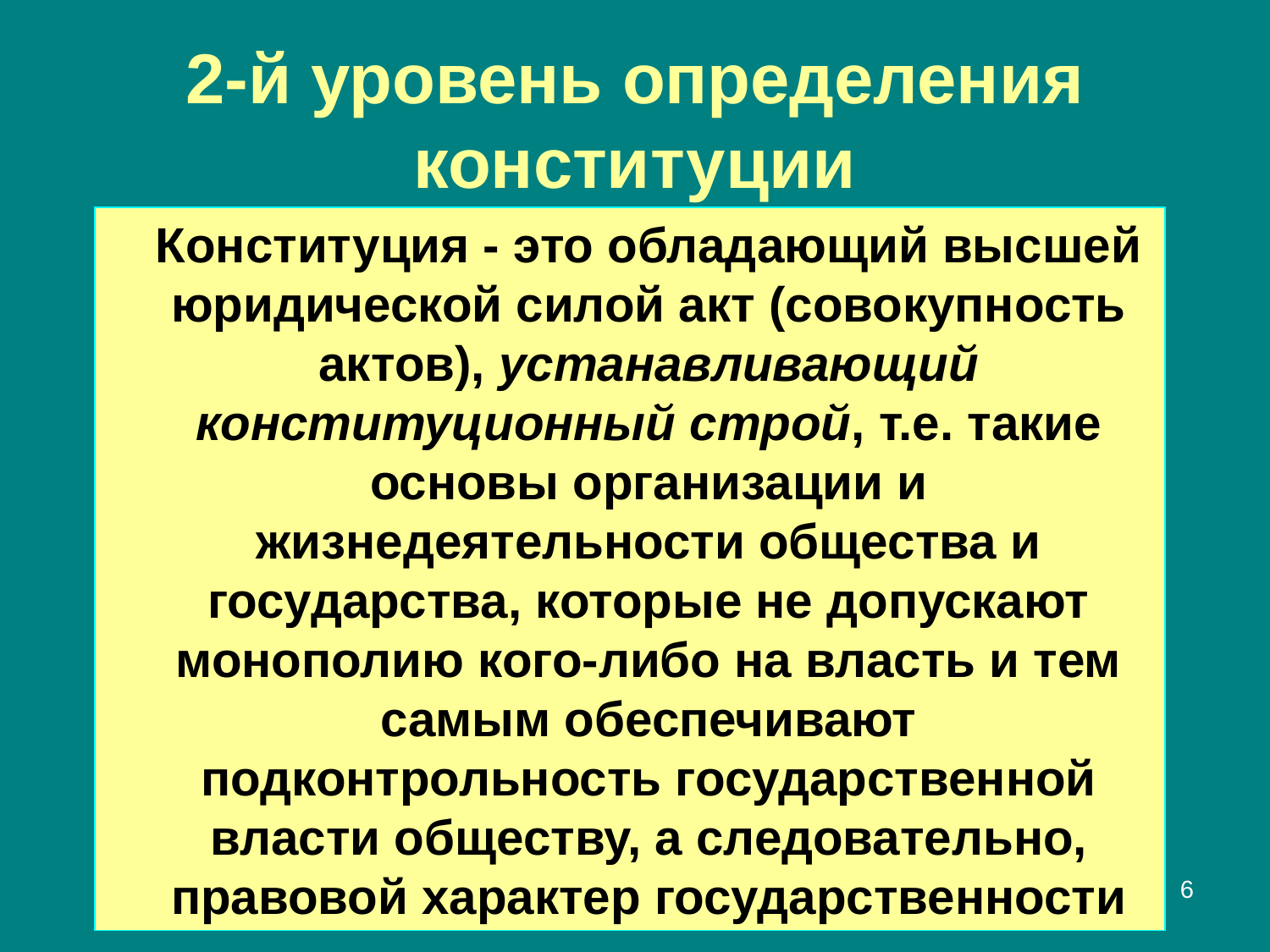

# 2-й уровень определения конституции
Конституция - это обладающий высшей юридической силой акт (совокупность актов), устанавливающий конституционный строй, т.е. такие основы организации и жизнедеятельности общества и государства, которые не допускают монополию кого-либо на власть и тем самым обеспечивают подконтрольность государственной власти обществу, а следовательно, правовой характер государственности

6